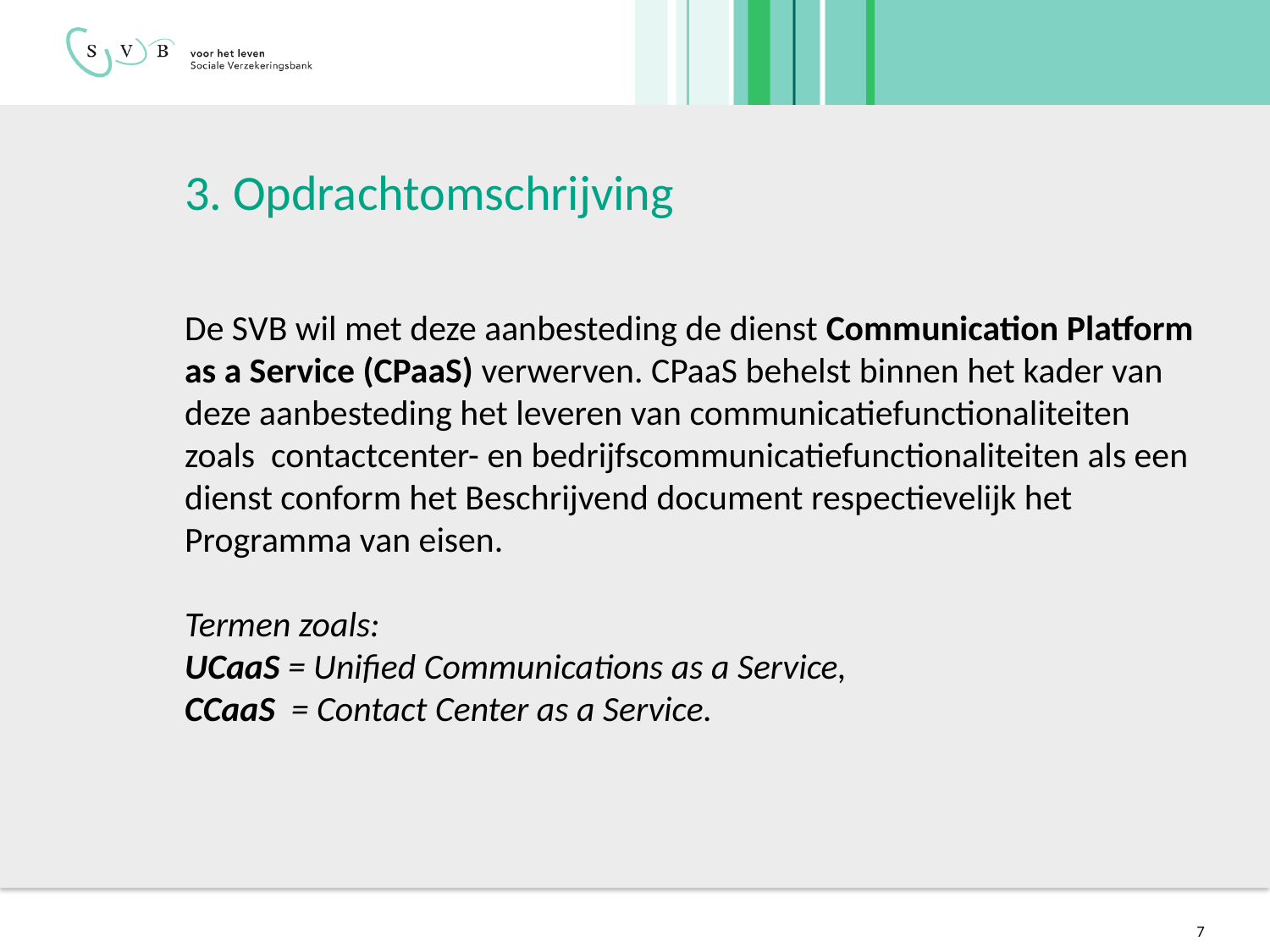

# 3. Opdrachtomschrijving

De SVB wil met deze aanbesteding de dienst Communication Platform as a Service (CPaaS) verwerven. CPaaS behelst binnen het kader van deze aanbesteding het leveren van communicatiefunctionaliteiten zoals  contactcenter- en bedrijfscommunicatiefunctionaliteiten als een dienst conform het Beschrijvend document respectievelijk het Programma van eisen.

Termen zoals:
UCaaS = Unified Communications as a Service,
CCaaS  = Contact Center as a Service.
7